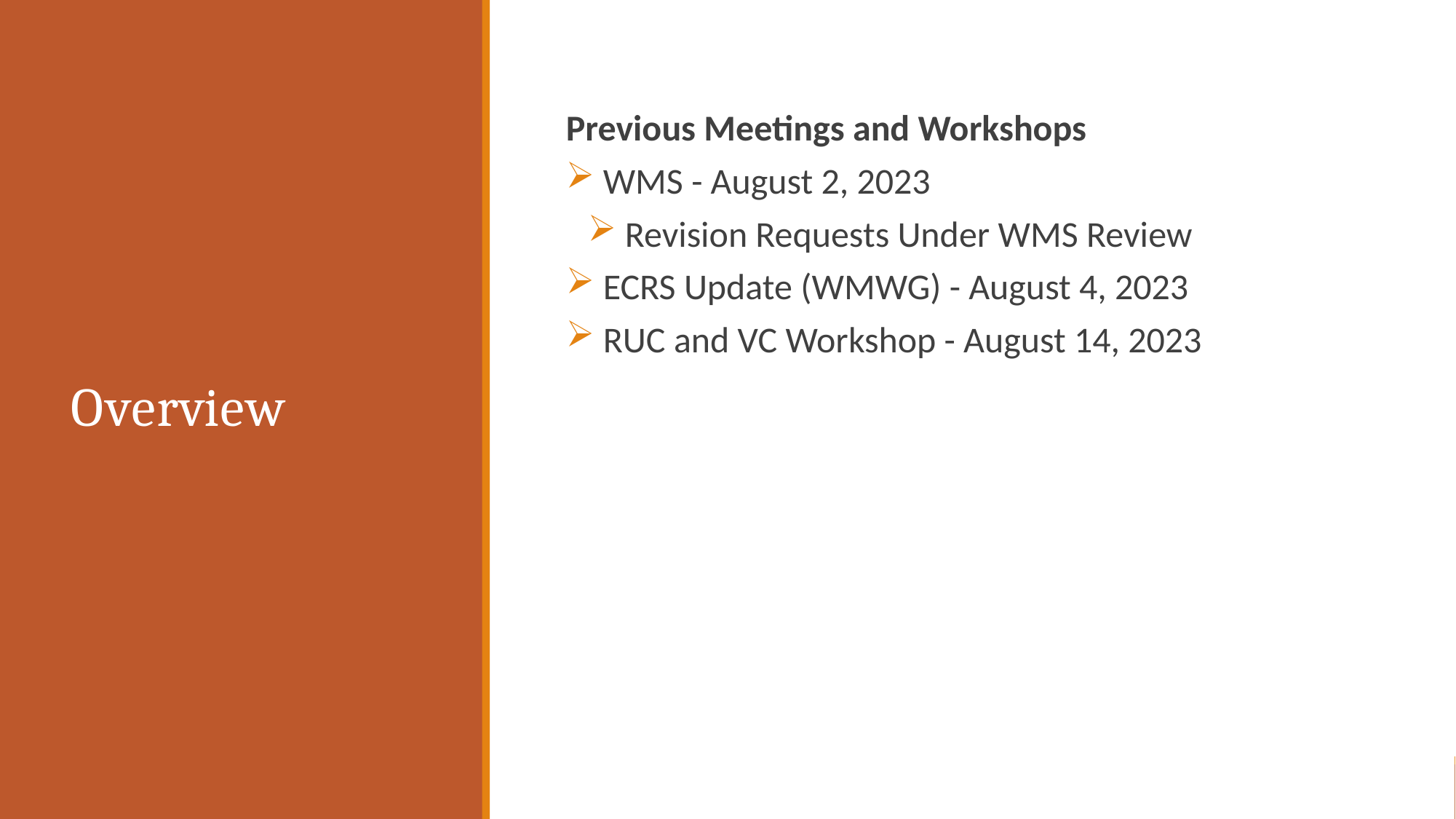

# Overview
Previous Meetings and Workshops
 WMS - August 2, 2023
 Revision Requests Under WMS Review
 ECRS Update (WMWG) - August 4, 2023
 RUC and VC Workshop - August 14, 2023